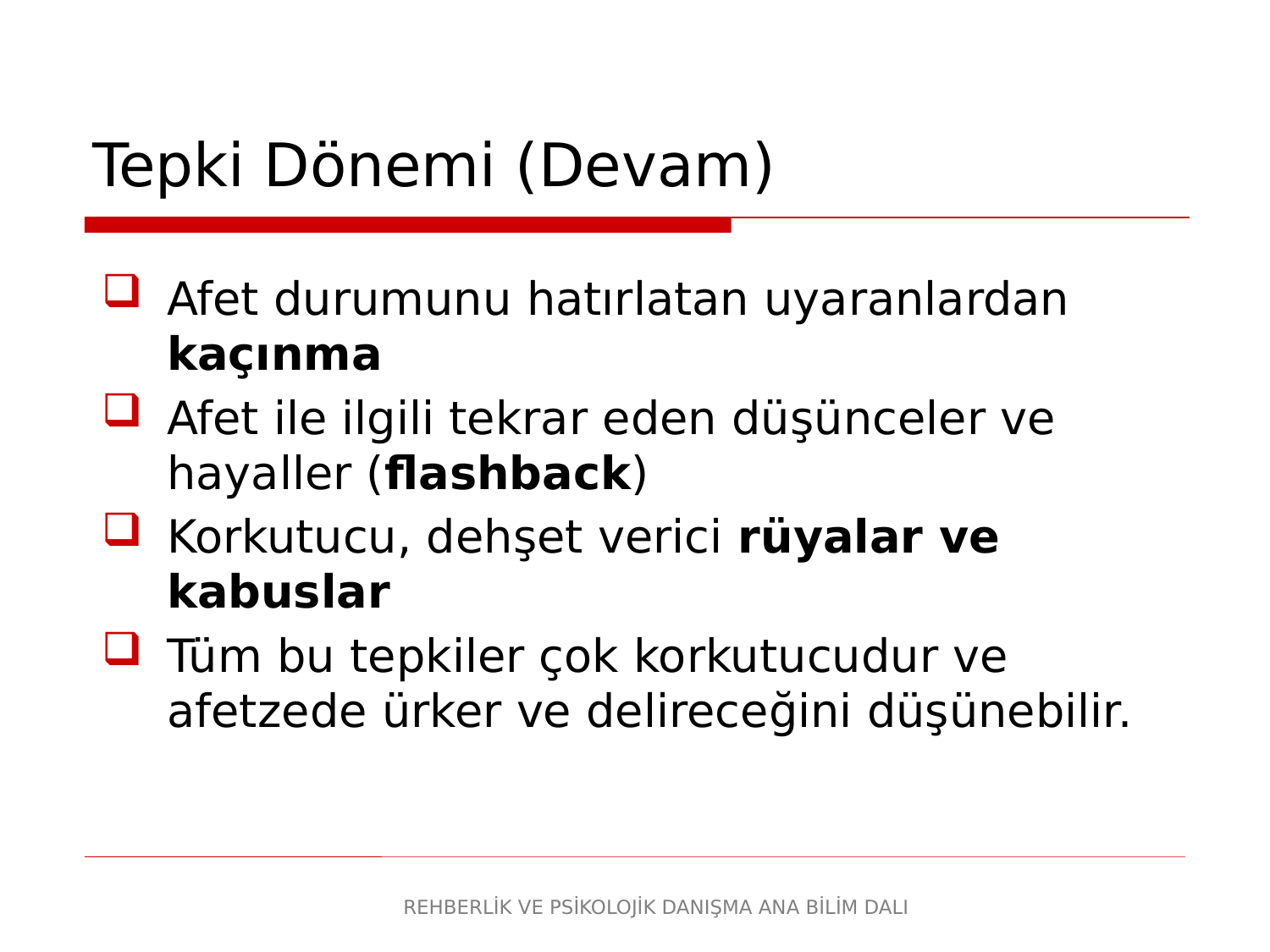

Tepki Dönemi (Devam)
Afet durumunu hatırlatan uyaranlardan kaçınma
Afet ile ilgili tekrar eden düşünceler ve hayaller (flashback)
Korkutucu, dehşet verici rüyalar ve kabuslar
Tüm bu tepkiler çok korkutucudur ve afetzede ürker ve delireceğini düşünebilir.
REHBERLİK VE PSİKOLOJİK DANIŞMA ANA BİLİM DALI